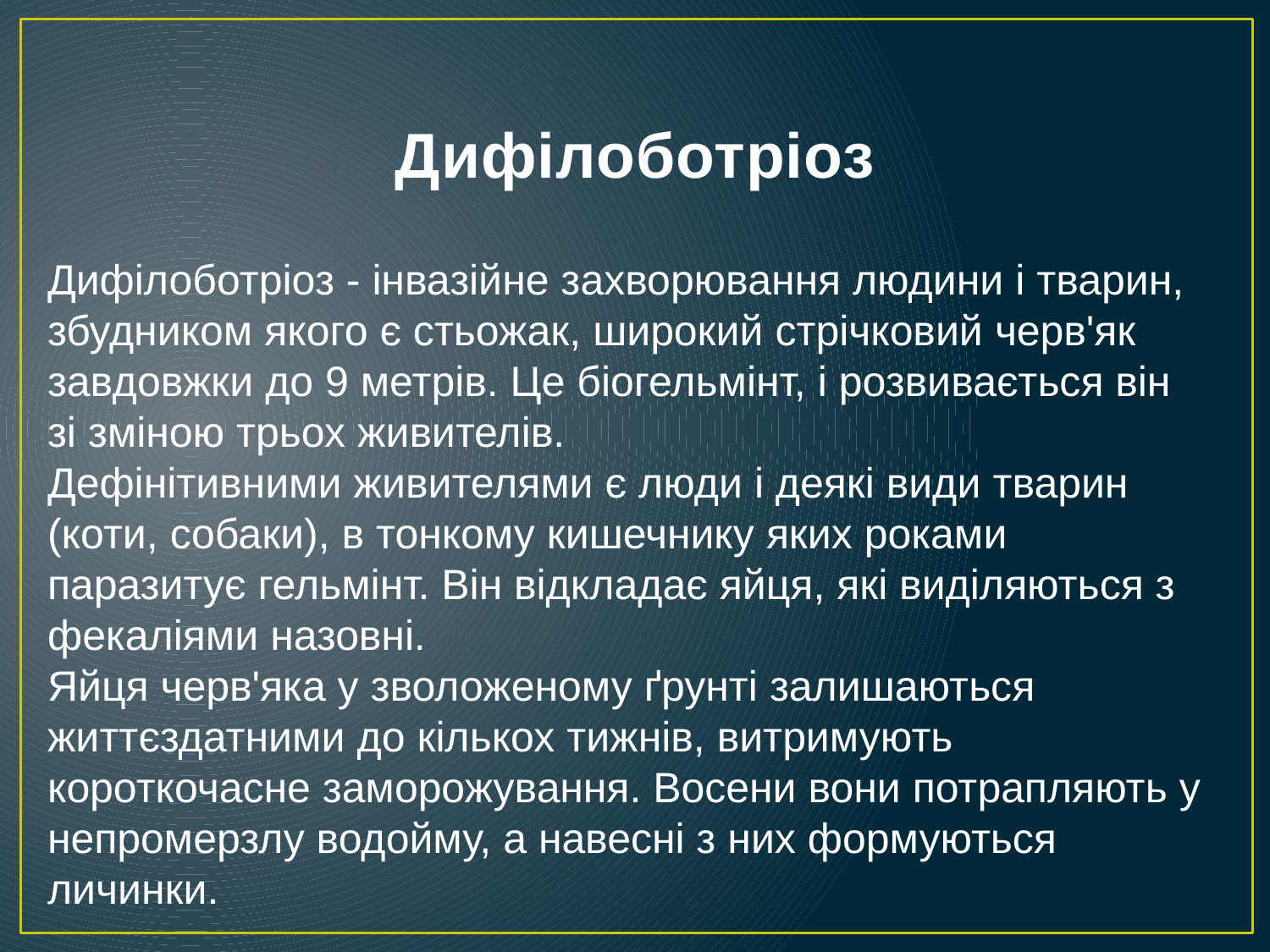

# Дифілоботріоз
Дифілоботріоз - інвазійне захворювання людини і тварин, збудником якого є стьожак, широкий стрічковий черв'як завдовжки до 9 метрів. Це біогельмінт, і розвивається він зі зміною трьох живителів.
Дефінітивними живителями є люди і деякі види тварин (коти, собаки), в тонкому кишечнику яких роками паразитує гельмінт. Він відкладає яйця, які виділяються з фекаліями назовні.
Яйця черв'яка у зволоженому ґрунті залишаються життєздатними до кількох тижнів, витримують короткочасне заморожування. Восени вони потрапляють у непромерзлу водойму, а навесні з них формуються личинки.